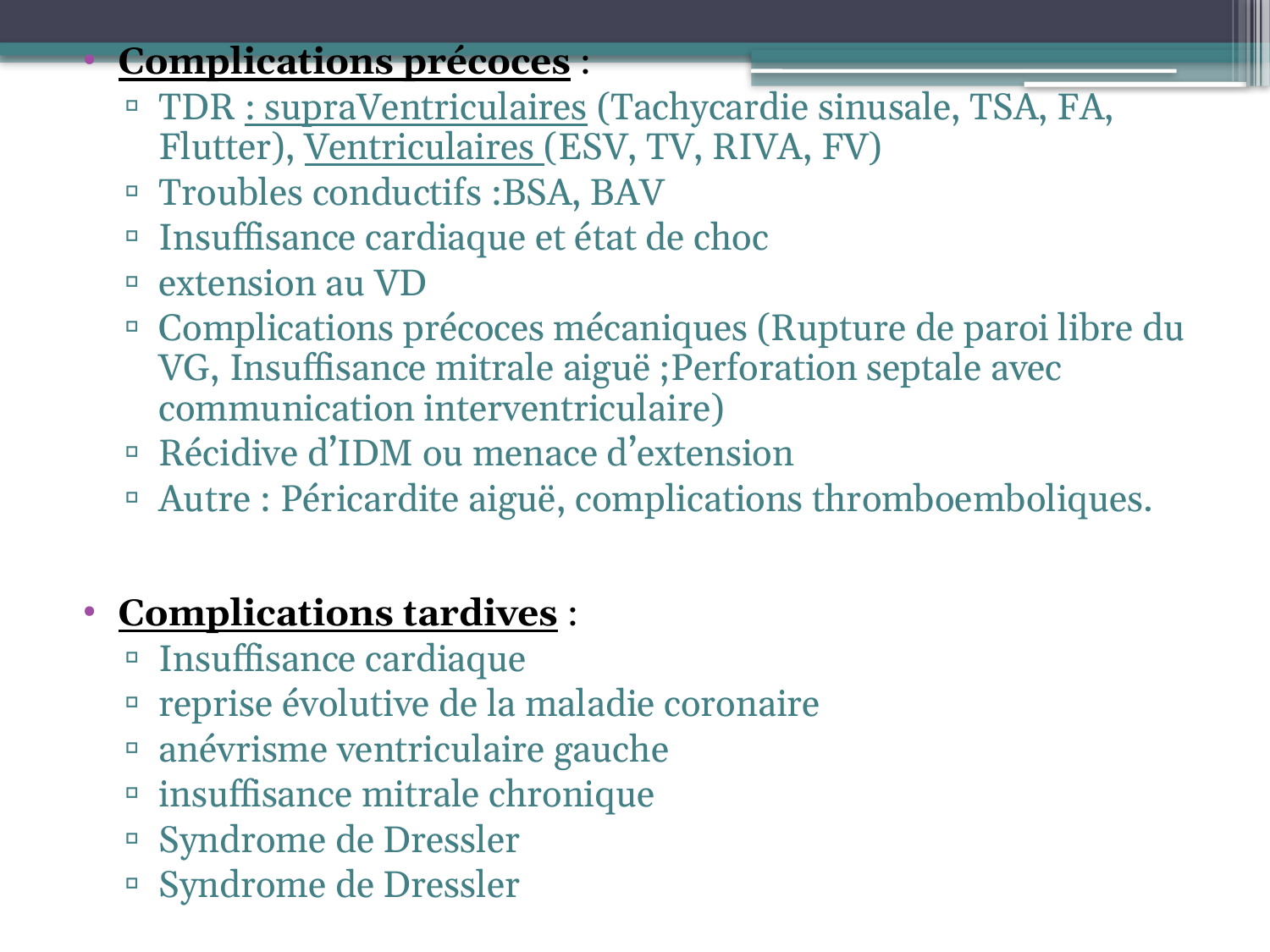

Complications précoces :
TDR : supraVentriculaires (Tachycardie sinusale, TSA, FA, Flutter), Ventriculaires (ESV, TV, RIVA, FV)
Troubles conductifs :BSA, BAV
Insuffisance cardiaque et état de choc
extension au VD
Complications précoces mécaniques (Rupture de paroi libre du VG, Insuffisance mitrale aiguë ;Perforation septale avec communication interventriculaire)
Récidive d’IDM ou menace d’extension
Autre : Péricardite aiguë, complications thromboemboliques.

Complications tardives :
Insuffisance cardiaque
reprise évolutive de la maladie coronaire
anévrisme ventriculaire gauche
insuffisance mitrale chronique
Syndrome de Dressler
Syndrome de Dressler